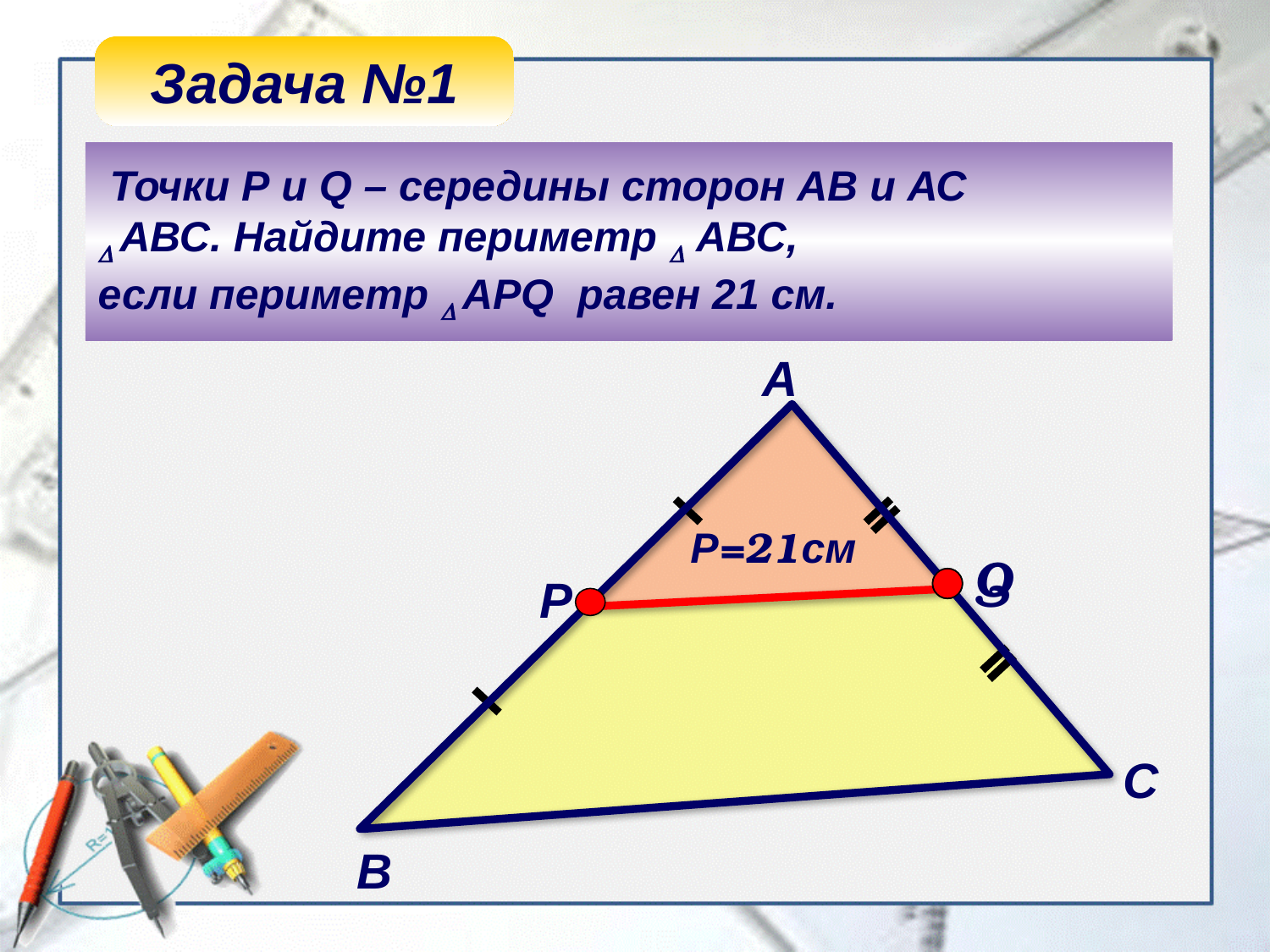

Задача №1
 Точки Р и Q – середины сторон АВ и АС
Δ АВС. Найдите периметр Δ АВС,
если периметр Δ АРQ  равен 21 см.
А

Р=21см
Q
Р

С
В